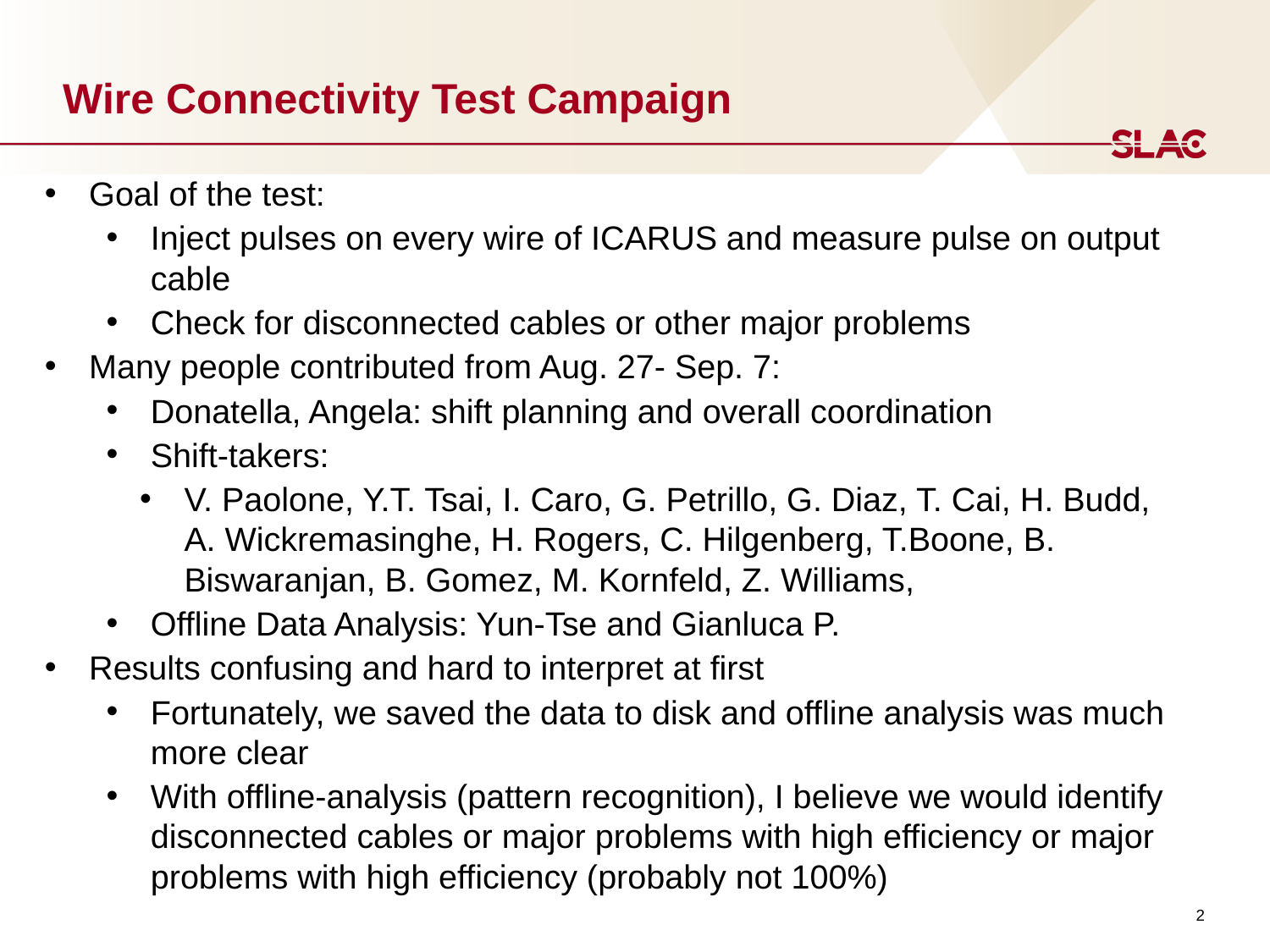

# Wire Connectivity Test Campaign
Goal of the test:
Inject pulses on every wire of ICARUS and measure pulse on output cable
Check for disconnected cables or other major problems
Many people contributed from Aug. 27- Sep. 7:
Donatella, Angela: shift planning and overall coordination
Shift-takers:
V. Paolone, Y.T. Tsai, I. Caro, G. Petrillo, G. Diaz, T. Cai, H. Budd, A. Wickremasinghe, H. Rogers, C. Hilgenberg, T.Boone, B. Biswaranjan, B. Gomez, M. Kornfeld, Z. Williams,
Offline Data Analysis: Yun-Tse and Gianluca P.
Results confusing and hard to interpret at first
Fortunately, we saved the data to disk and offline analysis was much more clear
With offline-analysis (pattern recognition), I believe we would identify disconnected cables or major problems with high efficiency or major problems with high efficiency (probably not 100%)
2